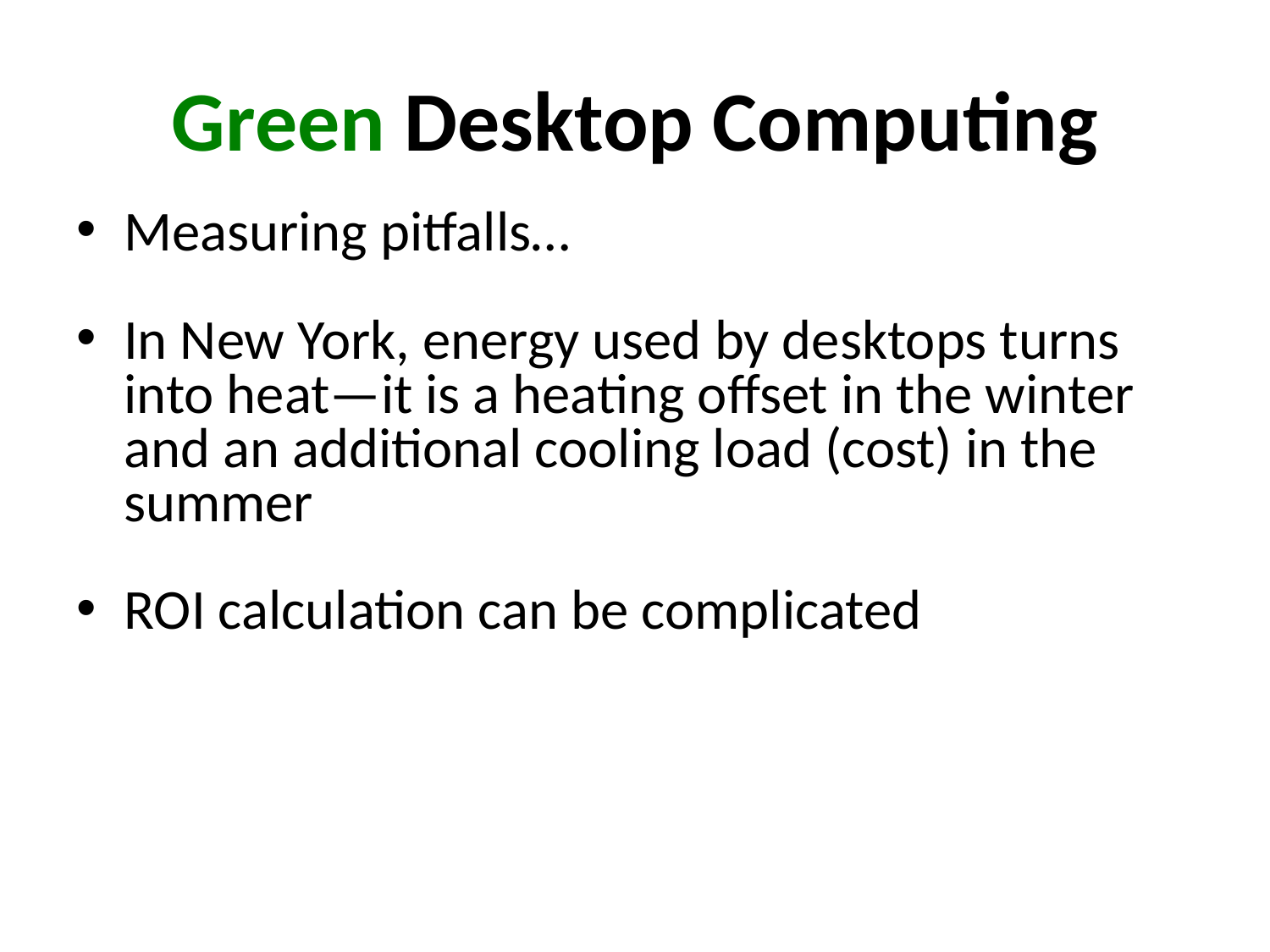

# Green Desktop Computing
Measuring pitfalls…

In New York, energy used by desktops turns into heat—it is a heating offset in the winter and an additional cooling load (cost) in the summer

ROI calculation can be complicated